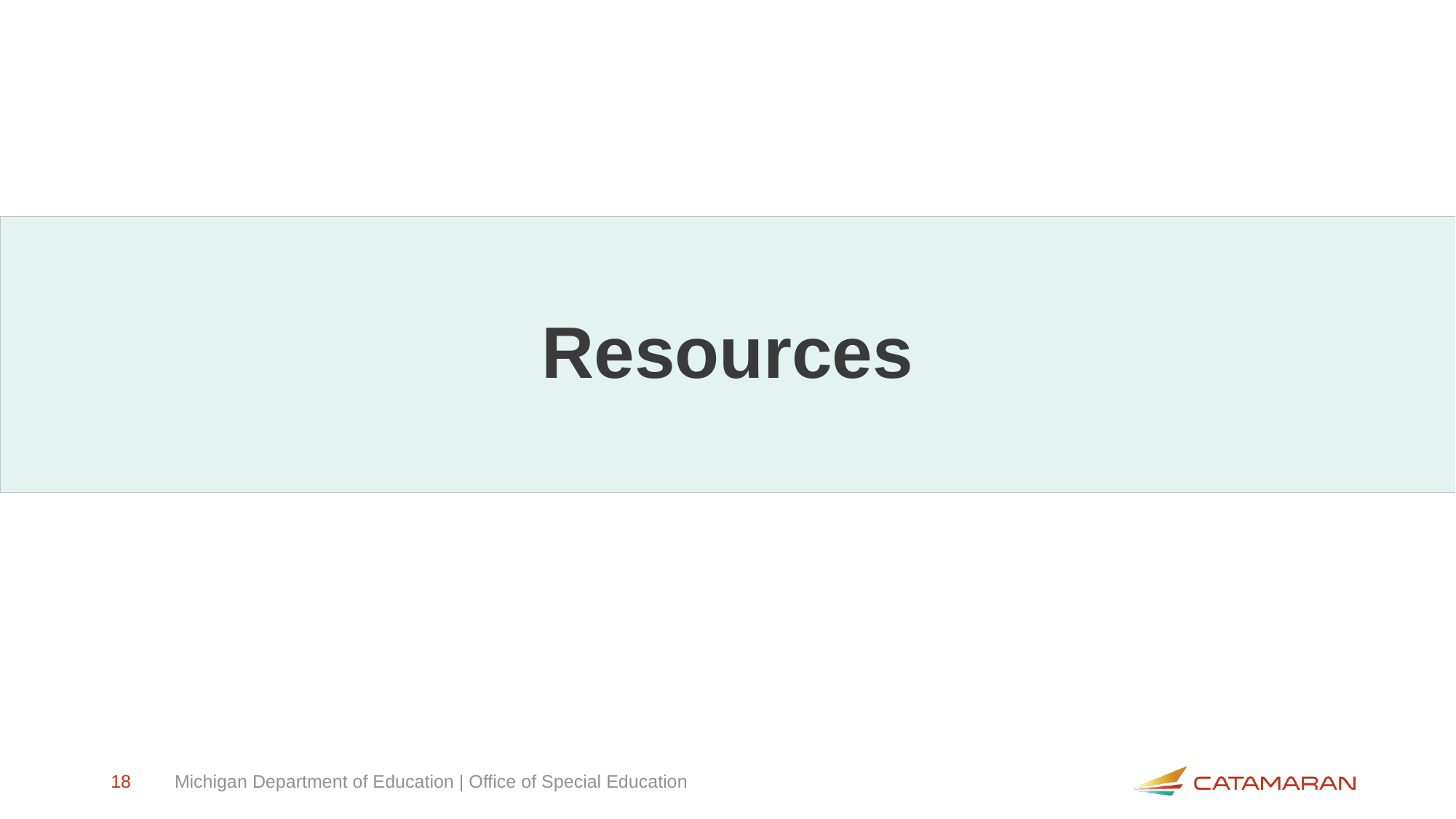

# Resources
18
Michigan Department of Education | Office of Special Education